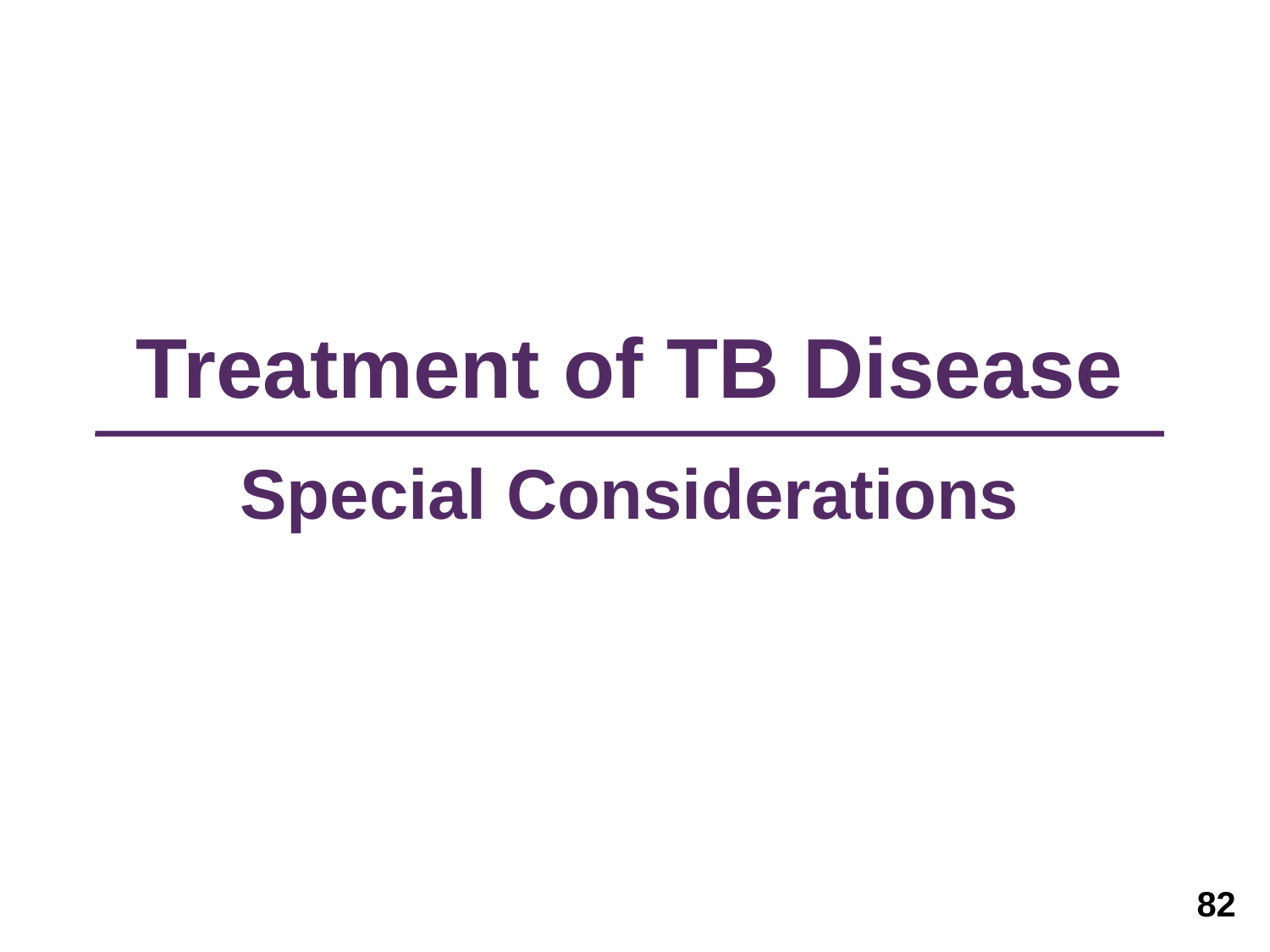

# Treatment of TB Disease Special Considerations

82